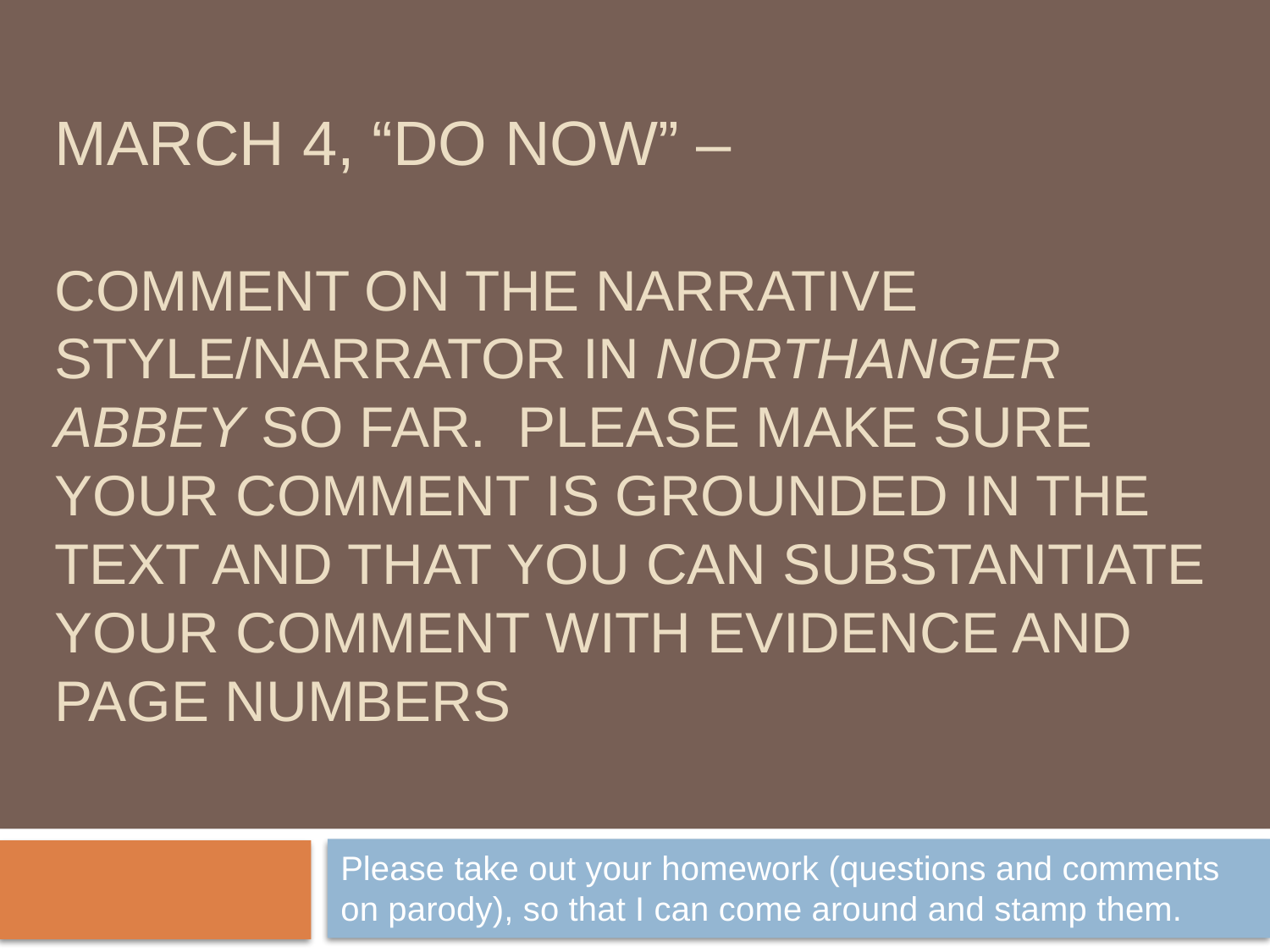

# March 4, “Do Now” – comment on the narrative style/narrator in Northanger Abbey so far.  please make sure your comment is grounded in the text and that you can substantiate your comment with evidence and page numbers
Please take out your homework (questions and comments on parody), so that I can come around and stamp them.